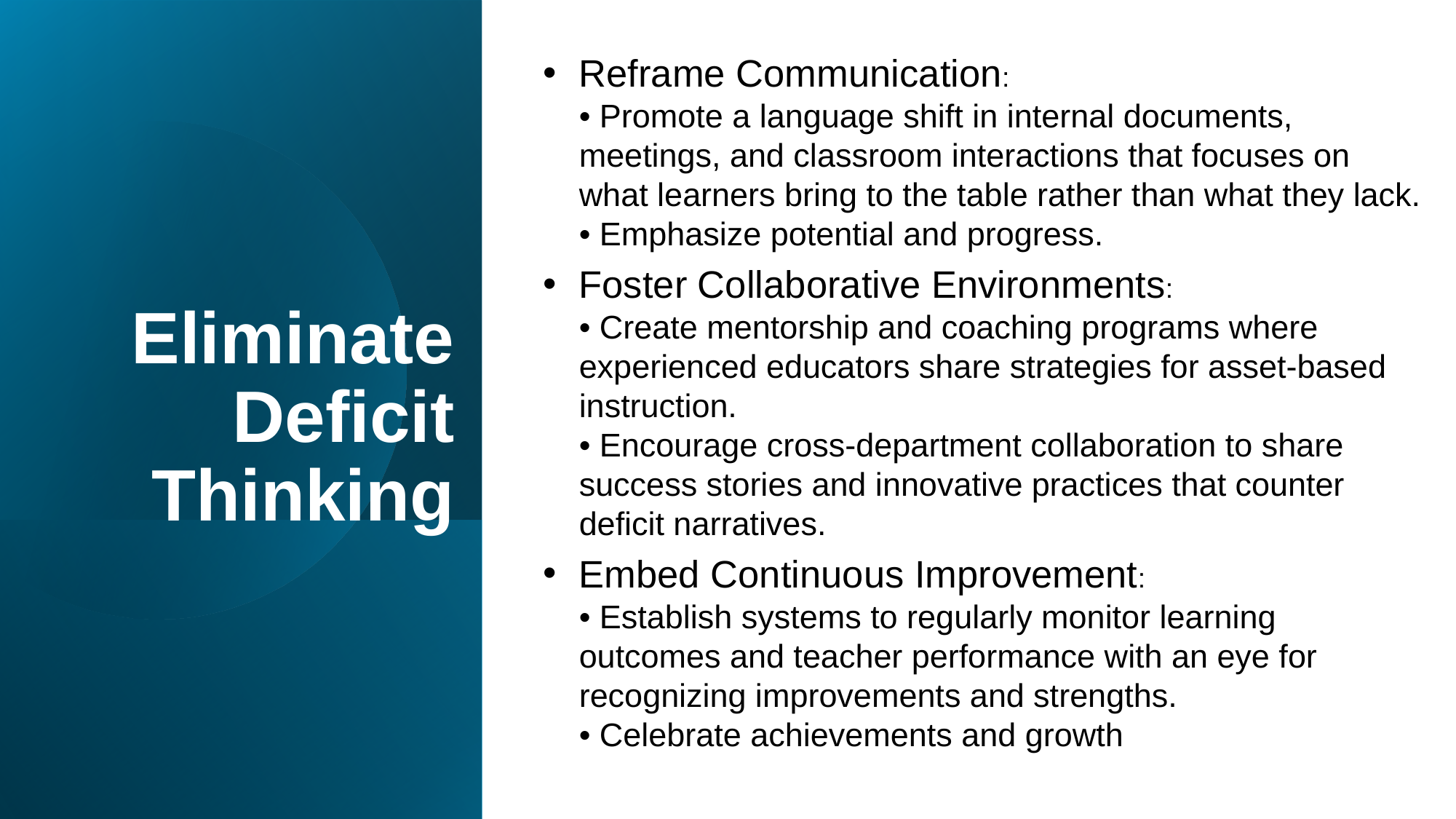

Reframe Communication:
• Promote a language shift in internal documents, meetings, and classroom interactions that focuses on what learners bring to the table rather than what they lack.
• Emphasize potential and progress.
Foster Collaborative Environments:
• Create mentorship and coaching programs where experienced educators share strategies for asset-based instruction.
• Encourage cross-department collaboration to share success stories and innovative practices that counter deficit narratives.
Embed Continuous Improvement:
• Establish systems to regularly monitor learning outcomes and teacher performance with an eye for recognizing improvements and strengths.
• Celebrate achievements and growth

# Eliminate Deficit Thinking